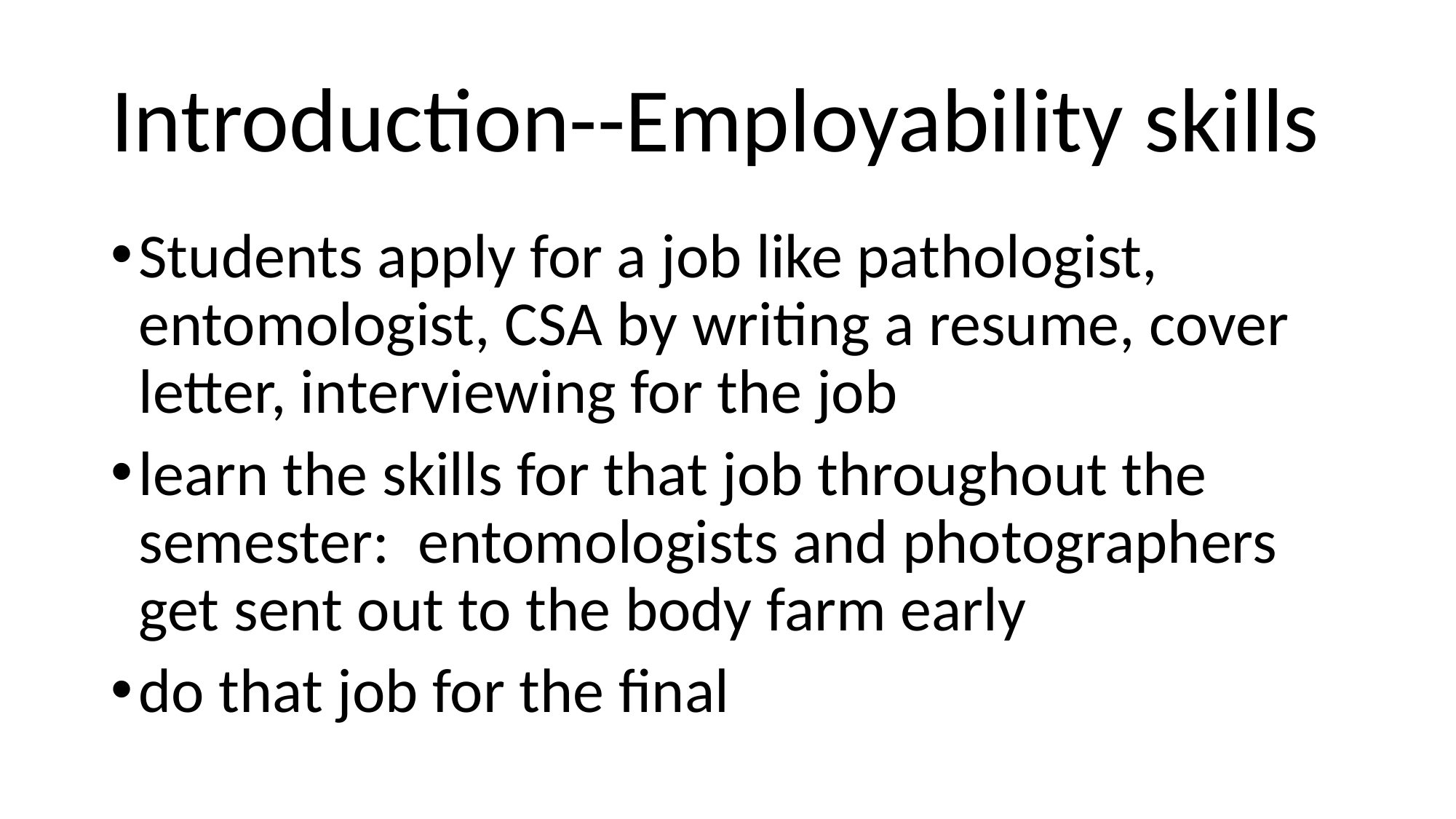

# Introduction--Employability skills
Students apply for a job like pathologist, entomologist, CSA by writing a resume, cover letter, interviewing for the job
learn the skills for that job throughout the semester:  entomologists and photographers get sent out to the body farm early
do that job for the final